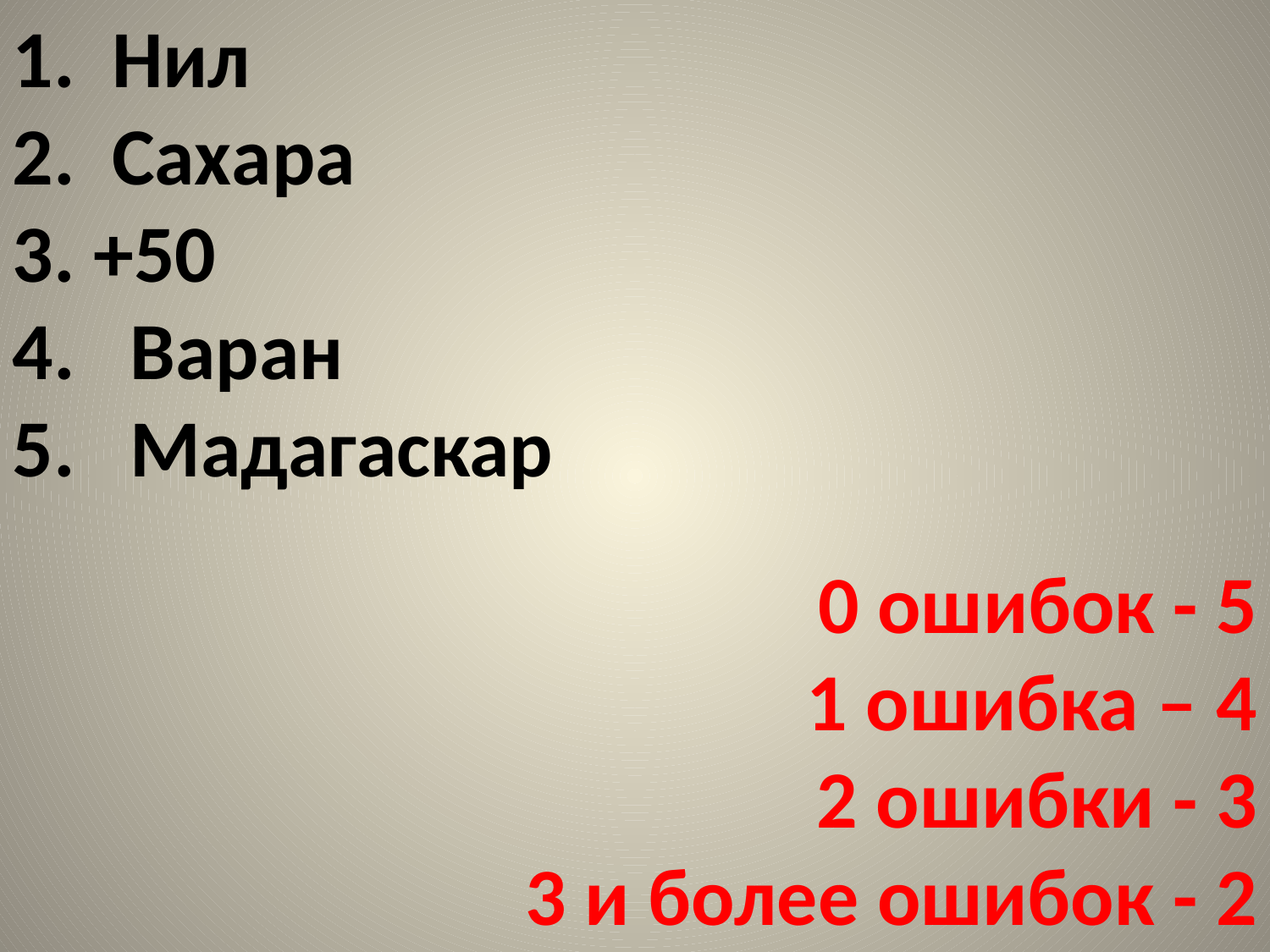

Нил
  Сахара
 +50
   Варан
   Мадагаскар
0 ошибок - 5
1 ошибка – 4
2 ошибки - 3
3 и более ошибок - 2